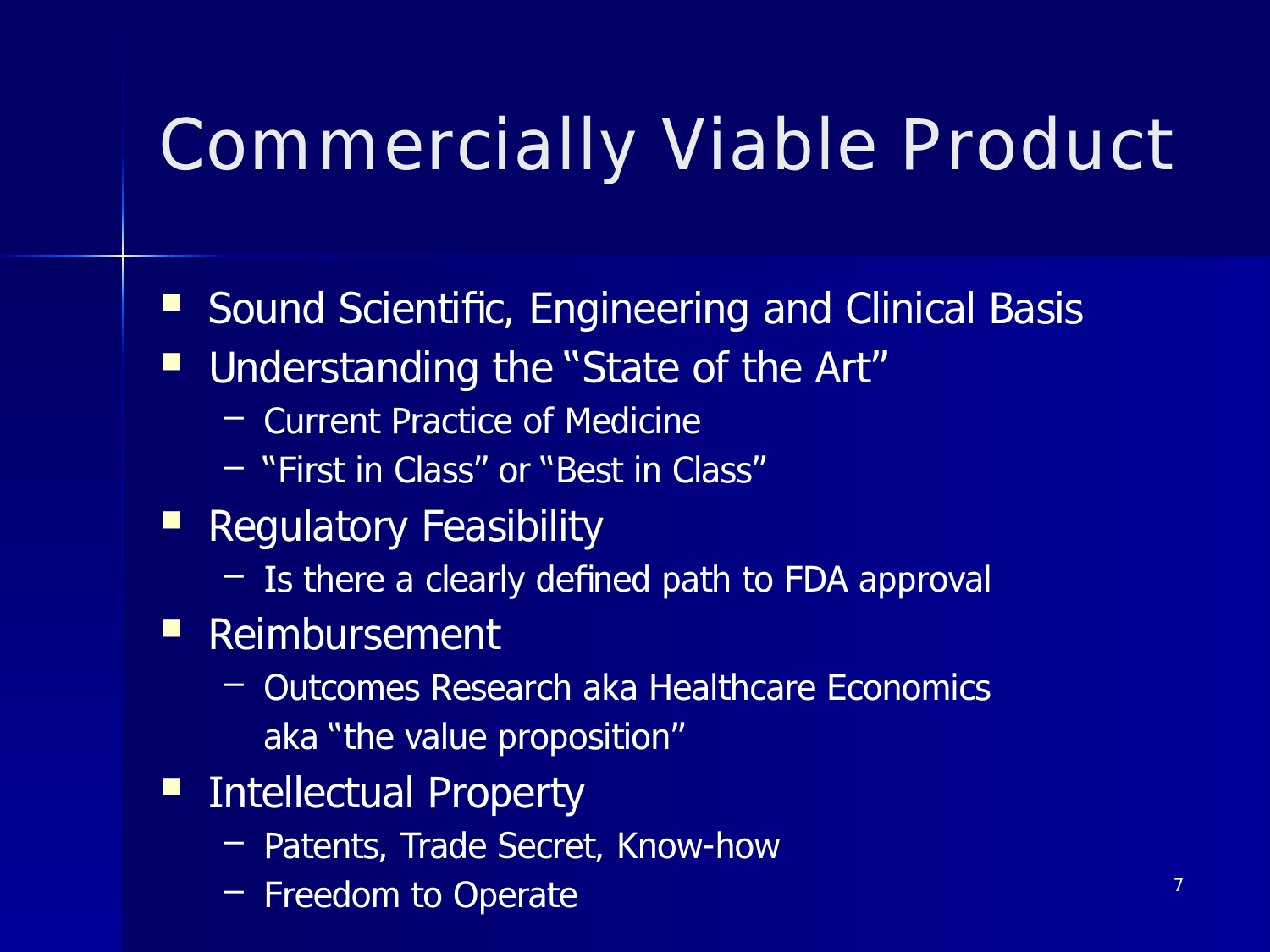

# Commercially Viable Product
Sound Scientific, Engineering and Clinical Basis
Understanding the “State of the Art”
Current Practice of Medicine
“First in Class” or “Best in Class”
Regulatory Feasibility
Is there a clearly defined path to FDA approval
Reimbursement
Outcomes Research aka Healthcare Economics
	aka “the value proposition”
Intellectual Property
Patents, Trade Secret, Know-how
Freedom to Operate
7